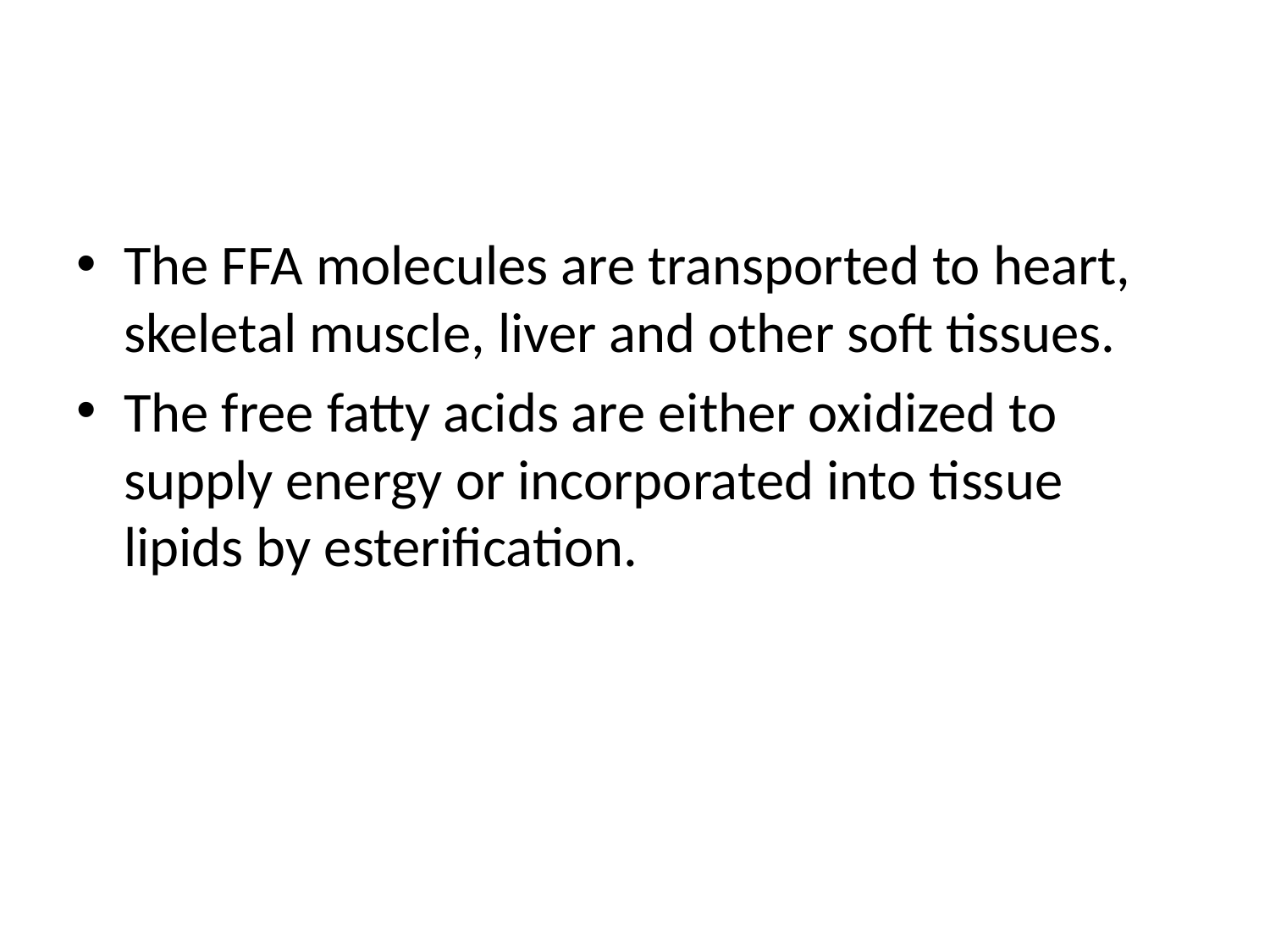

#
The FFA molecules are transported to heart, skeletal muscle, liver and other soft tissues.
The free fatty acids are either oxidized to supply energy or incorporated into tissue lipids by esterification.